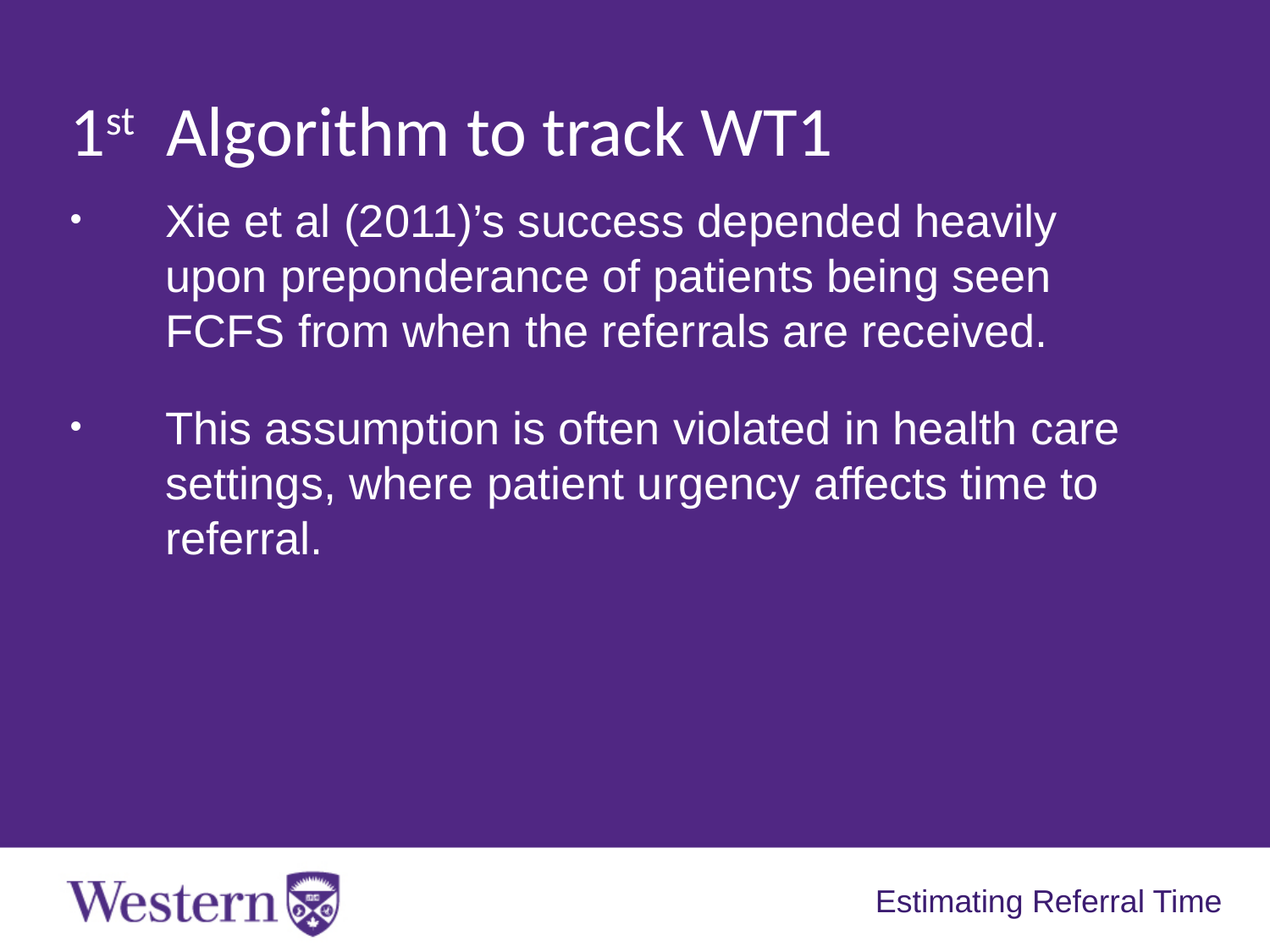

1st  Algorithm to track WT1
Xie et al (2011)’s success depended heavily upon preponderance of patients being seen FCFS from when the referrals are received.
This assumption is often violated in health care settings, where patient urgency affects time to referral.

Estimating Referral Time